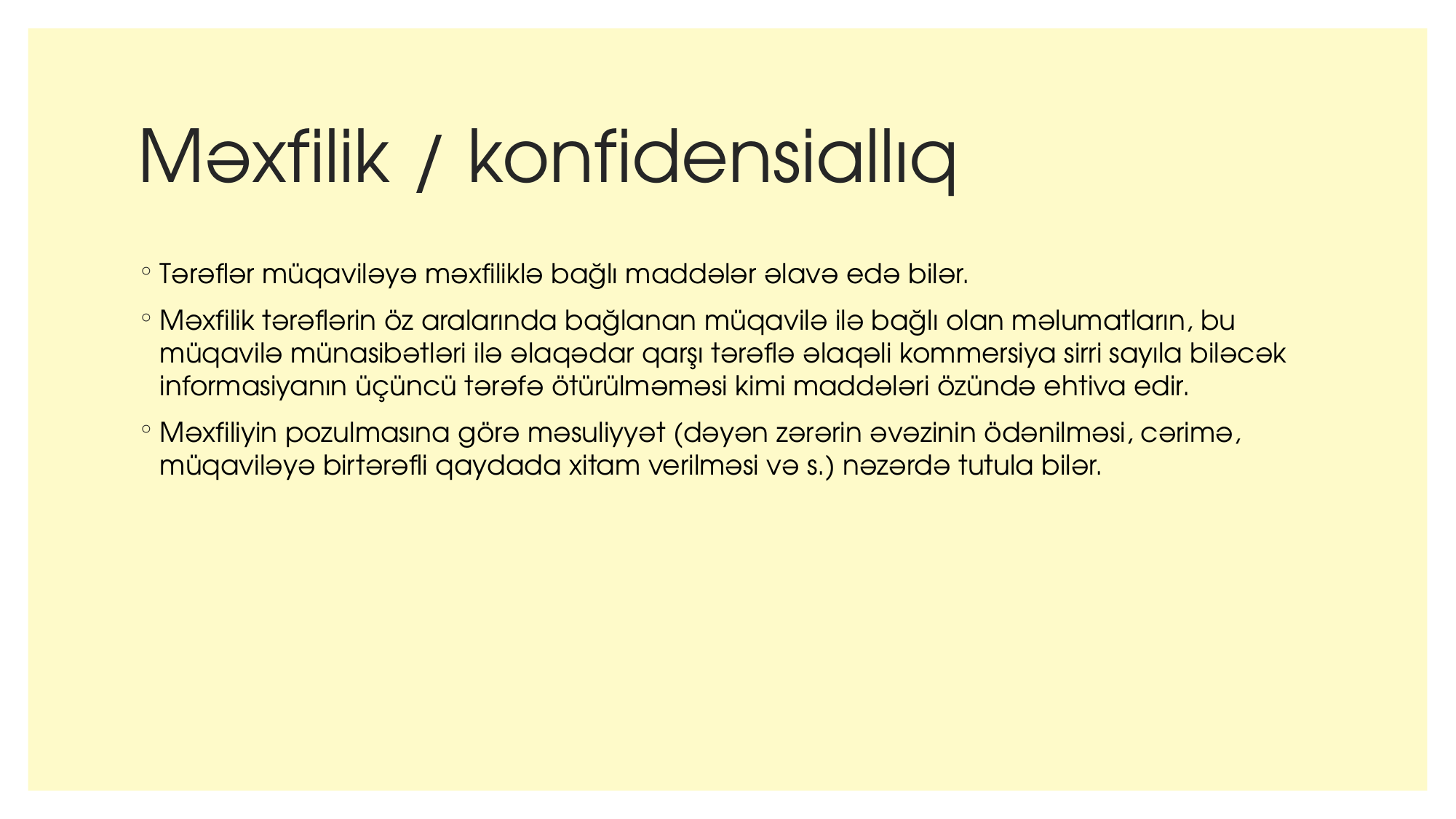

# Məxfilik / konfidensiallıq
Tərəflər müqaviləyə məxfiliklə bağlı maddələr əlavə edə bilər.
Məxfilik tərəflərin öz aralarında bağlanan müqavilə ilə bağlı olan məlumatların, bu müqavilə münasibətləri ilə əlaqədar qarşı tərəflə əlaqəli kommersiya sirri sayıla biləcək informasiyanın üçüncü tərəfə ötürülməməsi kimi maddələri özündə ehtiva edir.
Məxfiliyin pozulmasına görə məsuliyyət (dəyən zərərin əvəzinin ödənilməsi, cərimə, müqaviləyə birtərəfli qaydada xitam verilməsi və s.) nəzərdə tutula bilər.